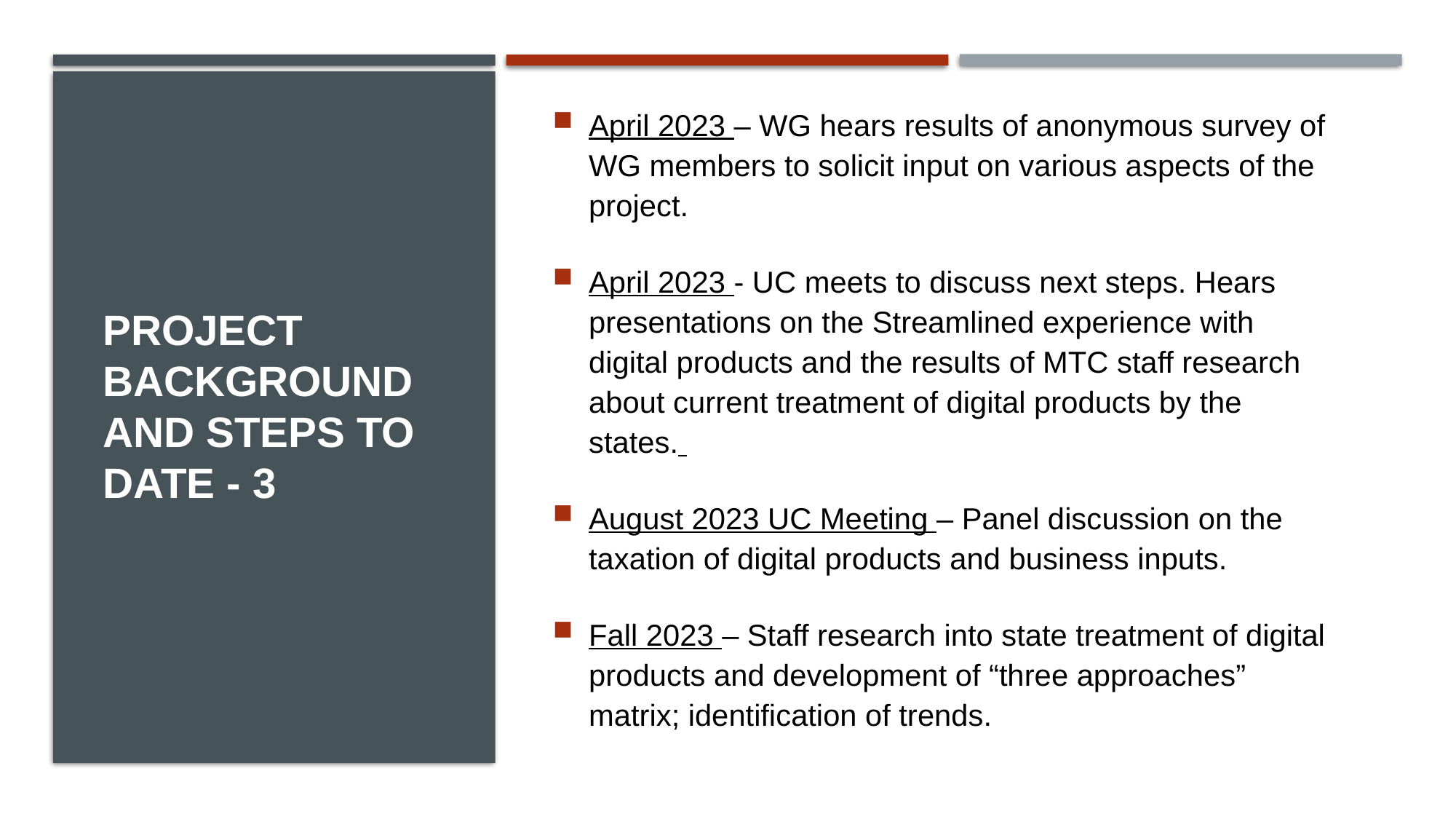

April 2023 – WG hears results of anonymous survey of WG members to solicit input on various aspects of the project.
April 2023 - UC meets to discuss next steps. Hears presentations on the Streamlined experience with digital products and the results of MTC staff research about current treatment of digital products by the states.
August 2023 UC Meeting – Panel discussion on the taxation of digital products and business inputs.
Fall 2023 – Staff research into state treatment of digital products and development of “three approaches” matrix; identification of trends.
# Project Background and Steps to Date - 3